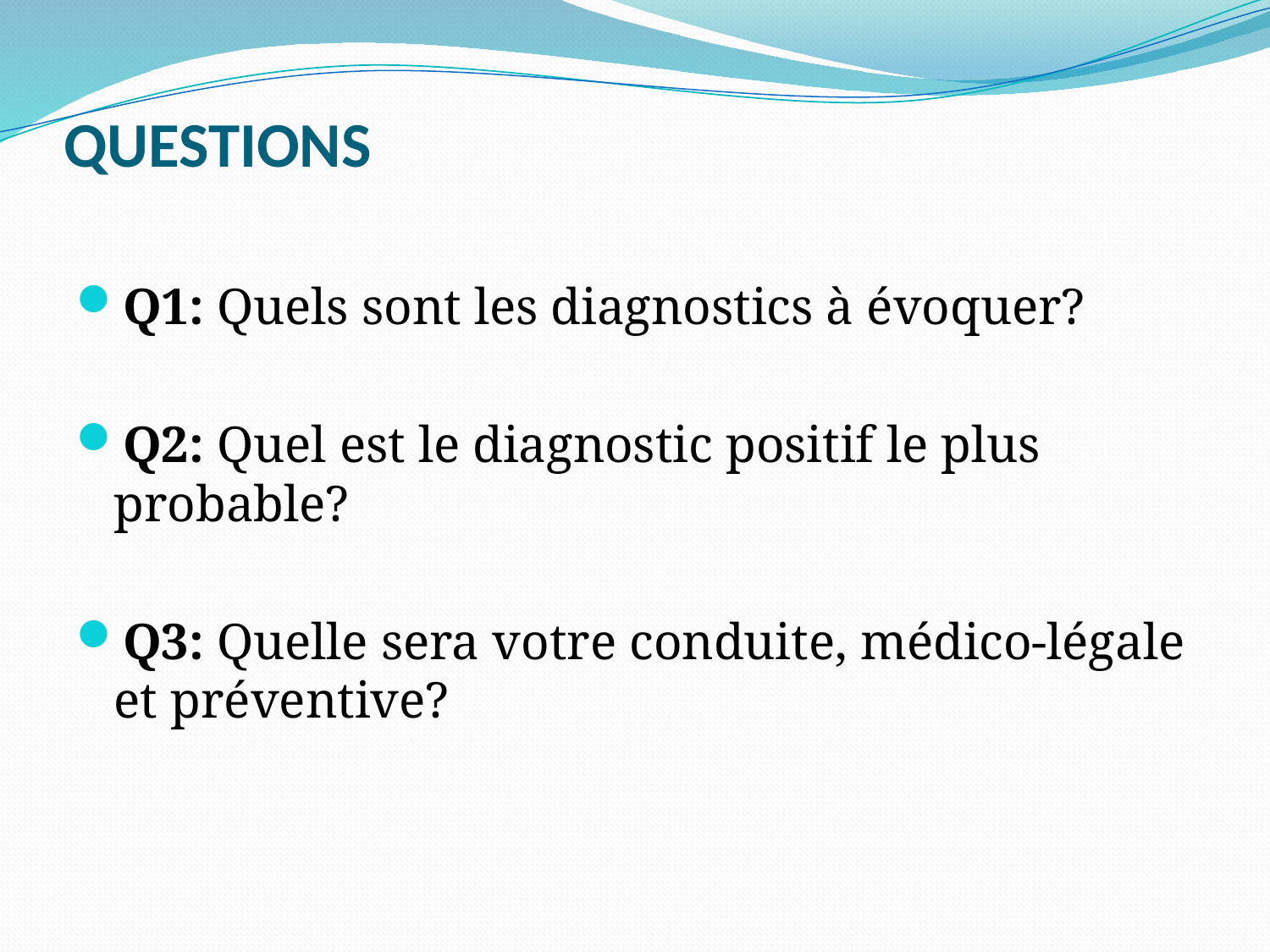

# QUESTIONS
Q1: Quels sont les diagnostics à évoquer?

Q2: Quel est le diagnostic positif le plus probable?

Q3: Quelle sera votre conduite, médico-légale et préventive?